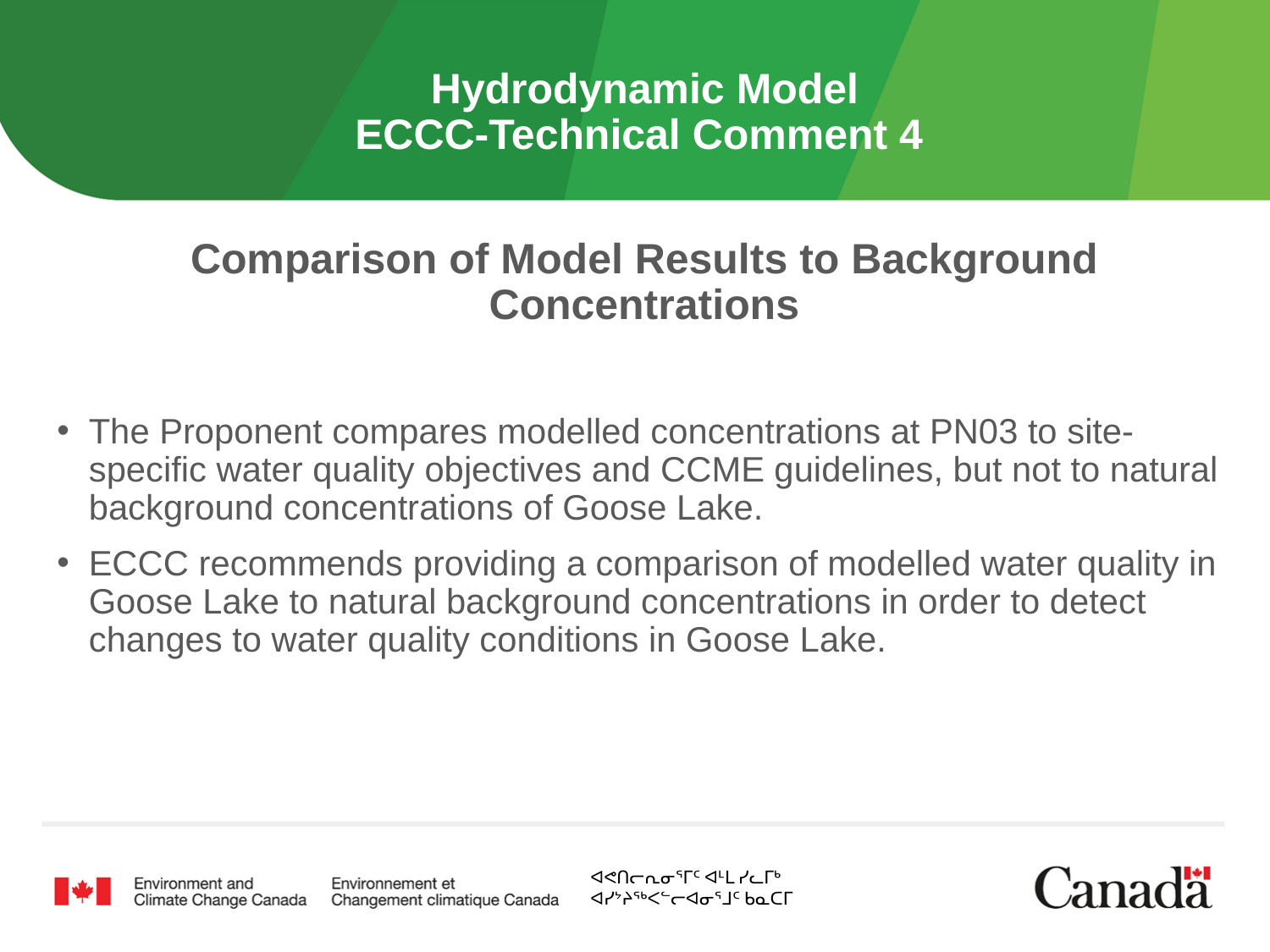

# Hydrodynamic Model ECCC-Technical Comment 4

Comparison of Model Results to Background Concentrations
The Proponent compares modelled concentrations at PN03 to site-specific water quality objectives and CCME guidelines, but not to natural background concentrations of Goose Lake.
ECCC recommends providing a comparison of modelled water quality in Goose Lake to natural background concentrations in order to detect changes to water quality conditions in Goose Lake.

ᐊᕙᑎᓕᕆᓂᕐᒥᑦ ᐊᒻᒪ ᓯᓚᒥᒃ
ᐊᓯᔾᔨᖅᐸᓪᓕᐊᓂᕐᒧᑦ ᑲᓇᑕᒥ